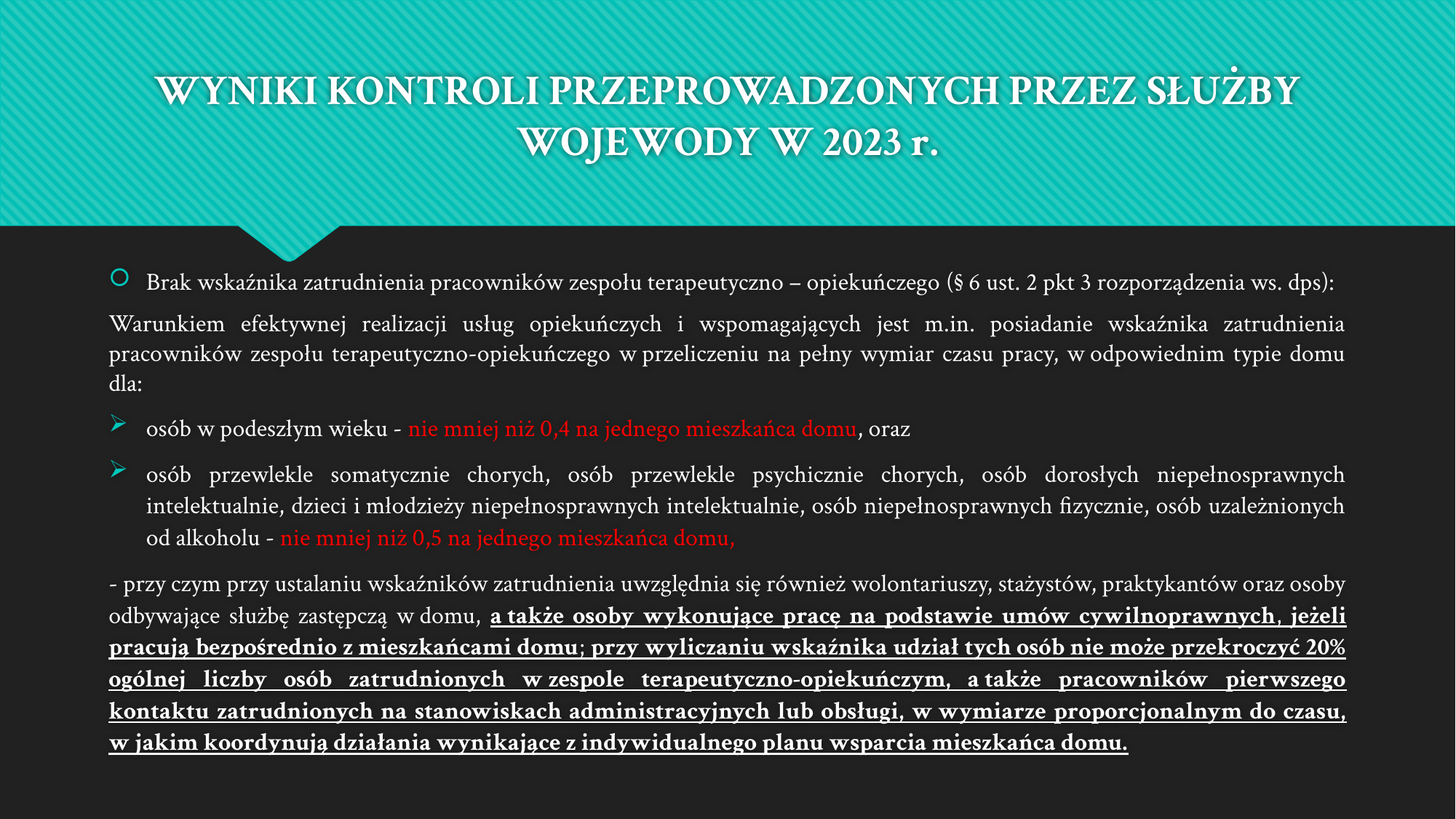

# WYNIKI KONTROLI PRZEPROWADZONYCH PRZEZ SŁUŻBY WOJEWODY W 2023 r.
Brak wskaźnika zatrudnienia pracowników zespołu terapeutyczno – opiekuńczego (§ 6 ust. 2 pkt 3 rozporządzenia ws. dps):
Warunkiem efektywnej realizacji usług opiekuńczych i wspomagających jest m.in. posiadanie wskaźnika zatrudnienia pracowników zespołu terapeutyczno-opiekuńczego w przeliczeniu na pełny wymiar czasu pracy, w odpowiednim typie domu dla:
osób w podeszłym wieku - nie mniej niż 0,4 na jednego mieszkańca domu, oraz
osób przewlekle somatycznie chorych, osób przewlekle psychicznie chorych, osób dorosłych niepełnosprawnych intelektualnie, dzieci i młodzieży niepełnosprawnych intelektualnie, osób niepełnosprawnych fizycznie, osób uzależnionych od alkoholu - nie mniej niż 0,5 na jednego mieszkańca domu,
- przy czym przy ustalaniu wskaźników zatrudnienia uwzględnia się również wolontariuszy, stażystów, praktykantów oraz osoby odbywające służbę zastępczą w domu, a także osoby wykonujące pracę na podstawie umów cywilnoprawnych, jeżeli pracują bezpośrednio z mieszkańcami domu; przy wyliczaniu wskaźnika udział tych osób nie może przekroczyć 20% ogólnej liczby osób zatrudnionych w zespole terapeutyczno-opiekuńczym, a także pracowników pierwszego kontaktu zatrudnionych na stanowiskach administracyjnych lub obsługi, w wymiarze proporcjonalnym do czasu, w jakim koordynują działania wynikające z indywidualnego planu wsparcia mieszkańca domu.